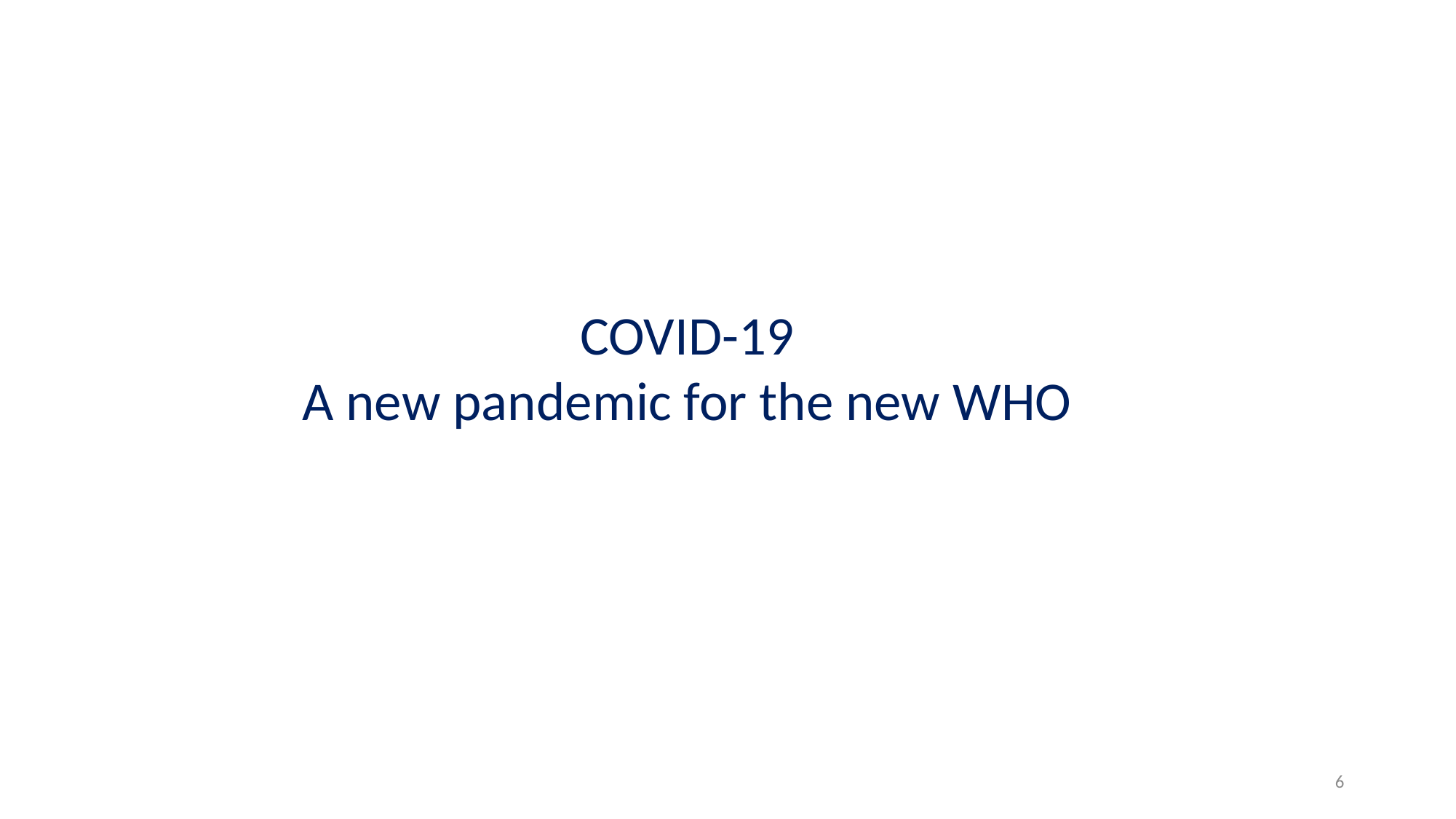

COVID-19
A new pandemic for the new WHO
6